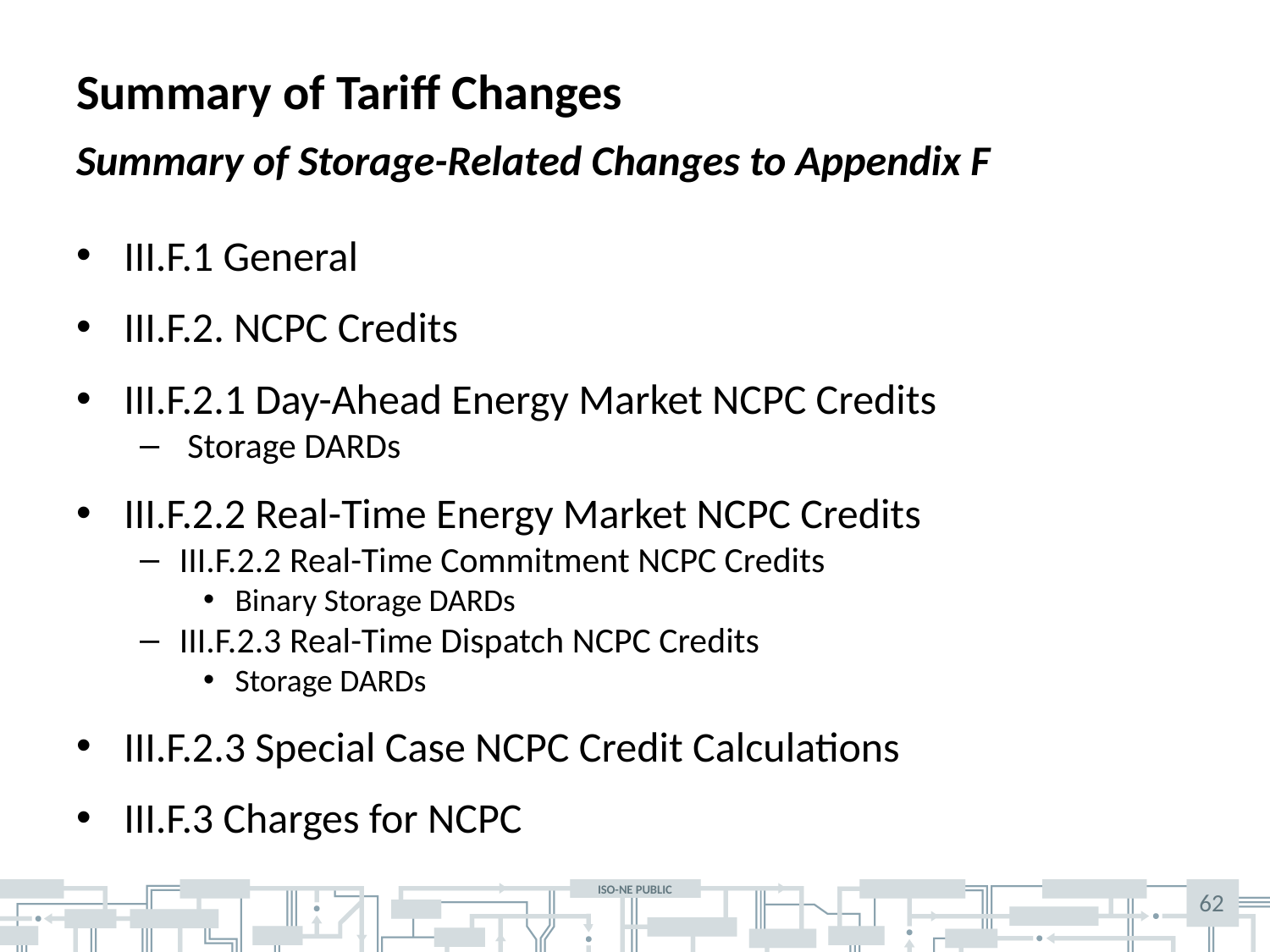

# Summary of Tariff Changes
Summary of Storage-Related Changes to Appendix F

III.F.1 General
III.F.2. NCPC Credits
III.F.2.1 Day-Ahead Energy Market NCPC Credits
 Storage DARDs
III.F.2.2 Real-Time Energy Market NCPC Credits
III.F.2.2 Real-Time Commitment NCPC Credits
Binary Storage DARDs
III.F.2.3 Real-Time Dispatch NCPC Credits
Storage DARDs
III.F.2.3 Special Case NCPC Credit Calculations
III.F.3 Charges for NCPC

62